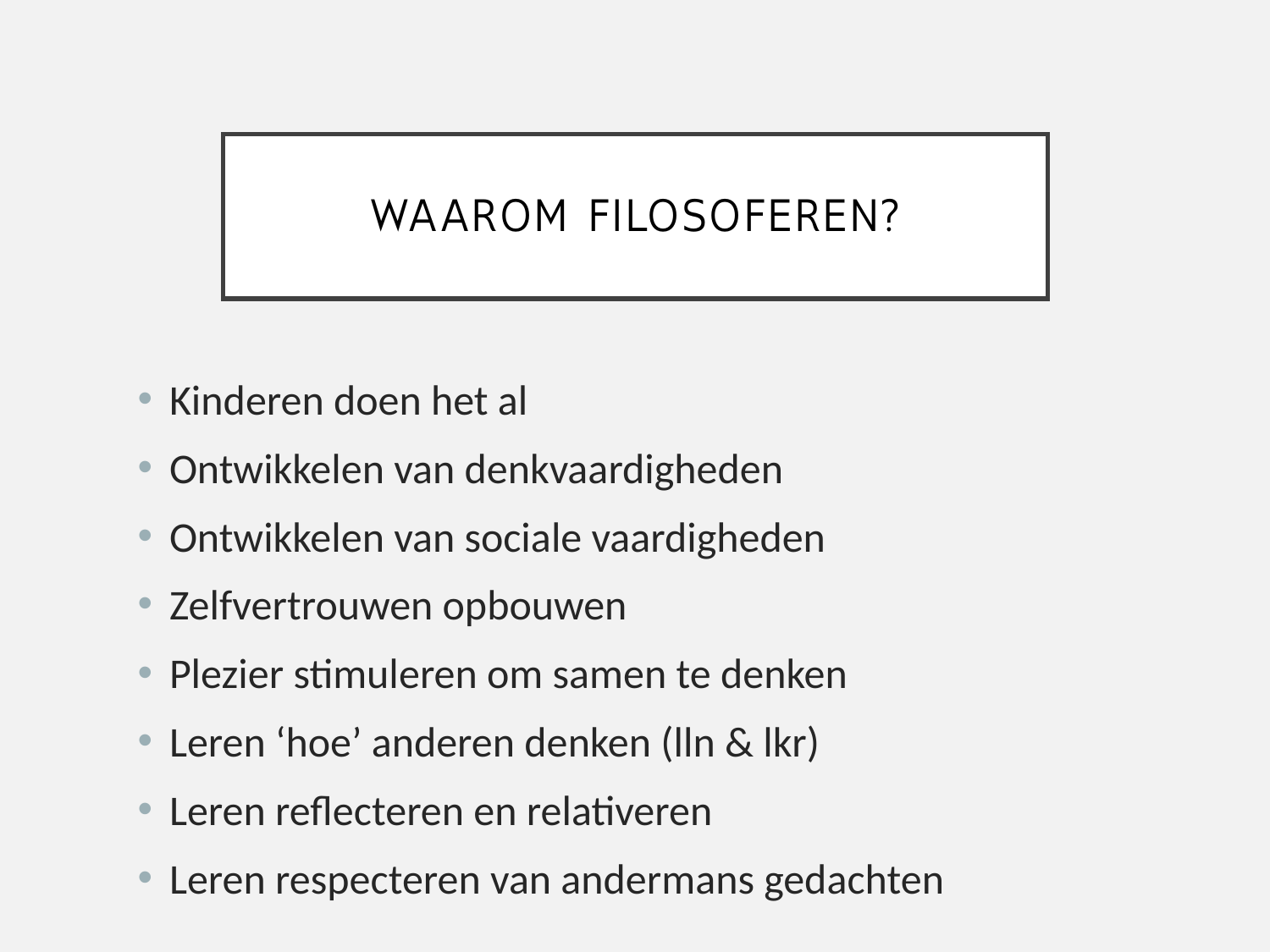

# Waarom filosoferen?
Kinderen doen het al
Ontwikkelen van denkvaardigheden
Ontwikkelen van sociale vaardigheden
Zelfvertrouwen opbouwen
Plezier stimuleren om samen te denken
Leren ‘hoe’ anderen denken (lln & lkr)
Leren reflecteren en relativeren
Leren respecteren van andermans gedachten